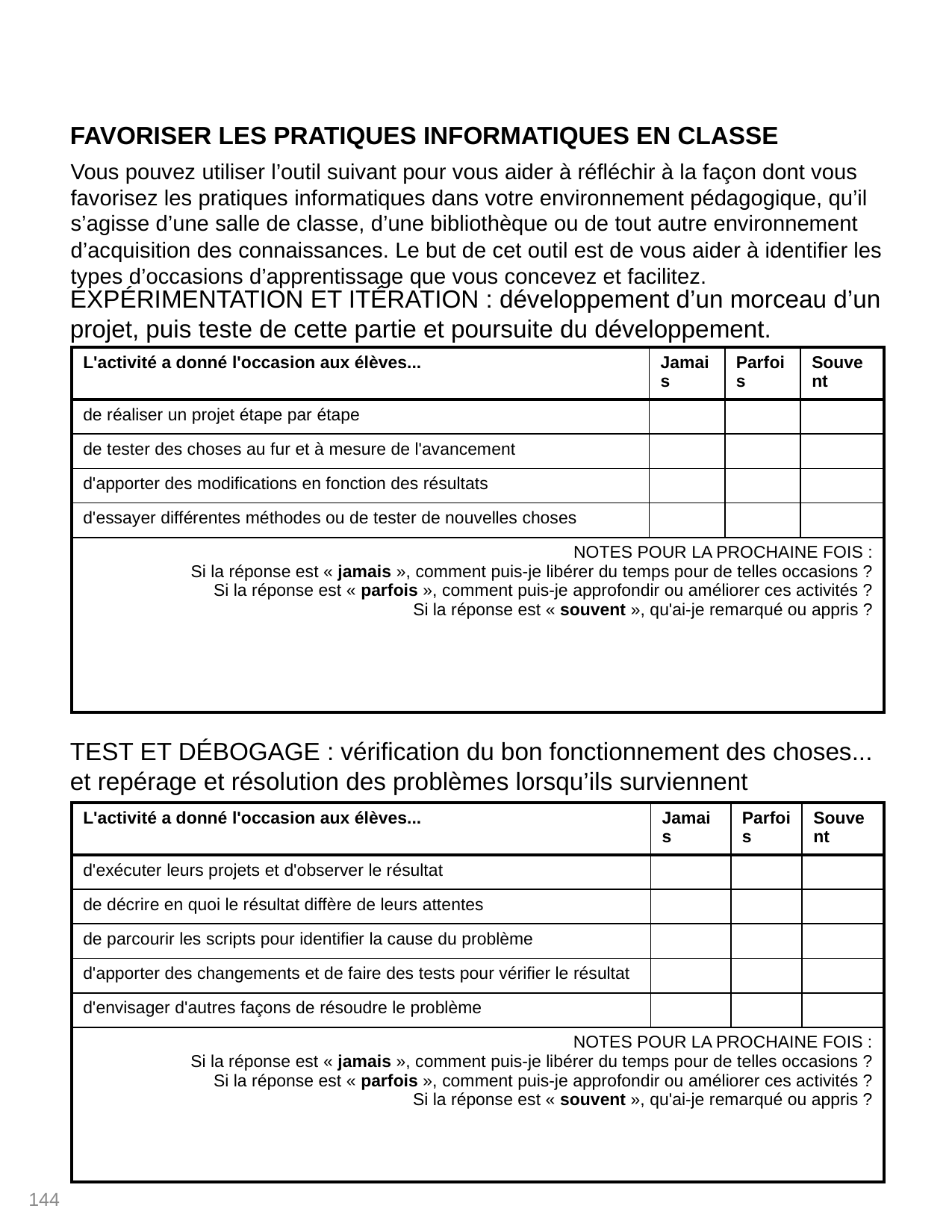

FAVORISER LES PRATIQUES INFORMATIQUES EN CLASSE
Vous pouvez utiliser l’outil suivant pour vous aider à réfléchir à la façon dont vous favorisez les pratiques informatiques dans votre environnement pédagogique, qu’il s’agisse d’une salle de classe, d’une bibliothèque ou de tout autre environnement d’acquisition des connaissances. Le but de cet outil est de vous aider à identifier les types d’occasions d’apprentissage que vous concevez et facilitez.
EXPÉRIMENTATION ET ITÉRATION : développement d’un morceau d’un projet, puis teste de cette partie et poursuite du développement.
| L'activité a donné l'occasion aux élèves... | Jamais | Parfois | Souvent |
| --- | --- | --- | --- |
| de réaliser un projet étape par étape |  |  |  |
| de tester des choses au fur et à mesure de l'avancement |  |  |  |
| d'apporter des modifications en fonction des résultats |  |  |  |
| d'essayer différentes méthodes ou de tester de nouvelles choses |  |  |  |
| NOTES POUR LA PROCHAINE FOIS : Si la réponse est « jamais », comment puis-je libérer du temps pour de telles occasions ? Si la réponse est « parfois », comment puis-je approfondir ou améliorer ces activités ? Si la réponse est « souvent », qu'ai-je remarqué ou appris ? |  |  |  |
TEST ET DÉBOGAGE : vérification du bon fonctionnement des choses... et repérage et résolution des problèmes lorsqu’ils surviennent
| L'activité a donné l'occasion aux élèves... | Jamais | Parfois | Souvent |
| --- | --- | --- | --- |
| d'exécuter leurs projets et d'observer le résultat |  |  |  |
| de décrire en quoi le résultat diffère de leurs attentes |  |  |  |
| de parcourir les scripts pour identifier la cause du problème |  |  |  |
| d'apporter des changements et de faire des tests pour vérifier le résultat |  |  |  |
| d'envisager d'autres façons de résoudre le problème |  |  |  |
| NOTES POUR LA PROCHAINE FOIS : Si la réponse est « jamais », comment puis-je libérer du temps pour de telles occasions ? Si la réponse est « parfois », comment puis-je approfondir ou améliorer ces activités ? Si la réponse est « souvent », qu'ai-je remarqué ou appris ? |  |  |  |
144